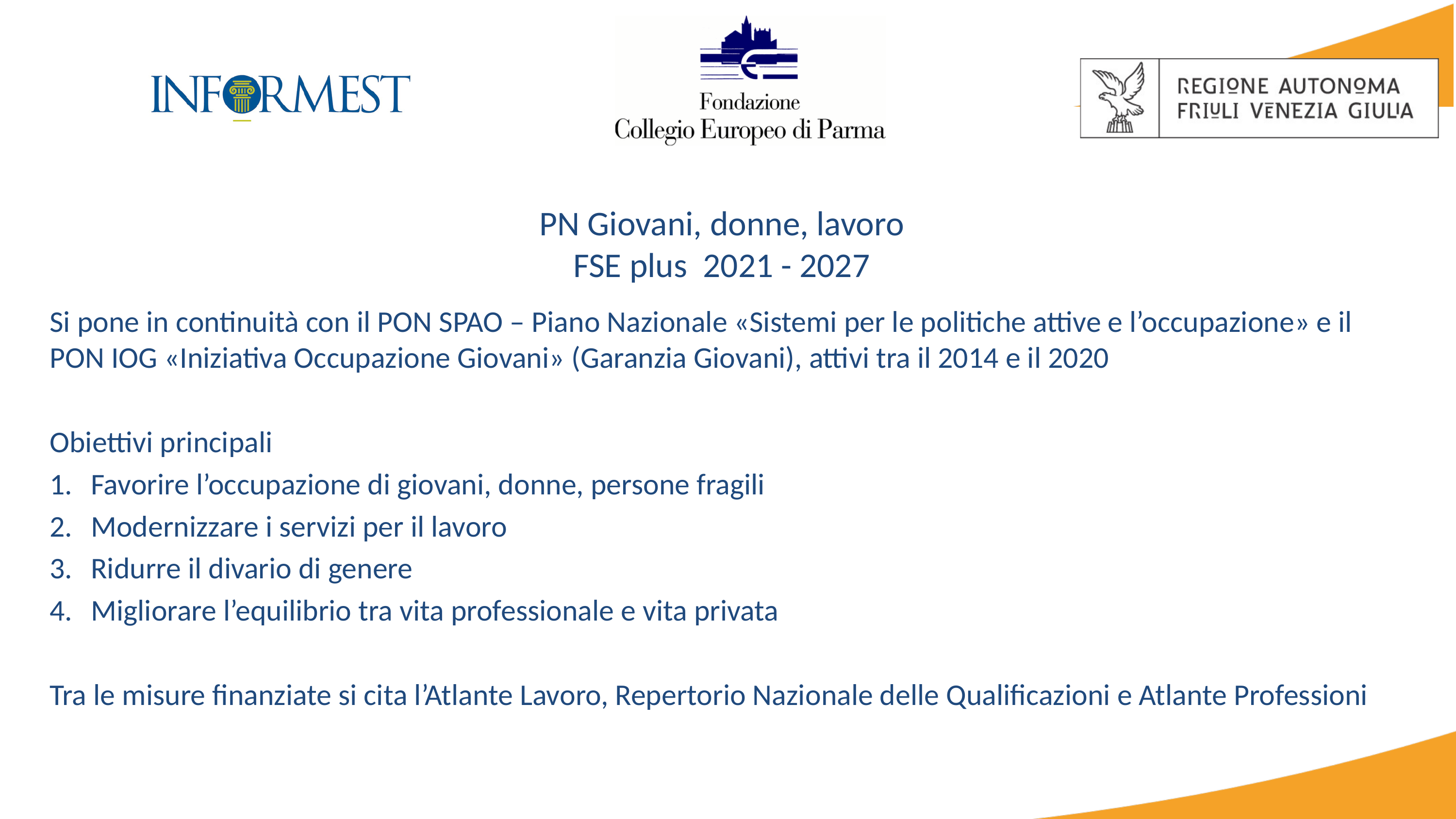

# PN Giovani, donne, lavoro FSE plus  2021 - 2027
Si pone in continuità con il PON SPAO – Piano Nazionale «Sistemi per le politiche attive e l’occupazione» e il PON IOG «Iniziativa Occupazione Giovani» (Garanzia Giovani), attivi tra il 2014 e il 2020

Obiettivi principali
Favorire l’occupazione di giovani, donne, persone fragili
Modernizzare i servizi per il lavoro
Ridurre il divario di genere
Migliorare l’equilibrio tra vita professionale e vita privata

Tra le misure finanziate si cita l’Atlante Lavoro, Repertorio Nazionale delle Qualificazioni e Atlante Professioni